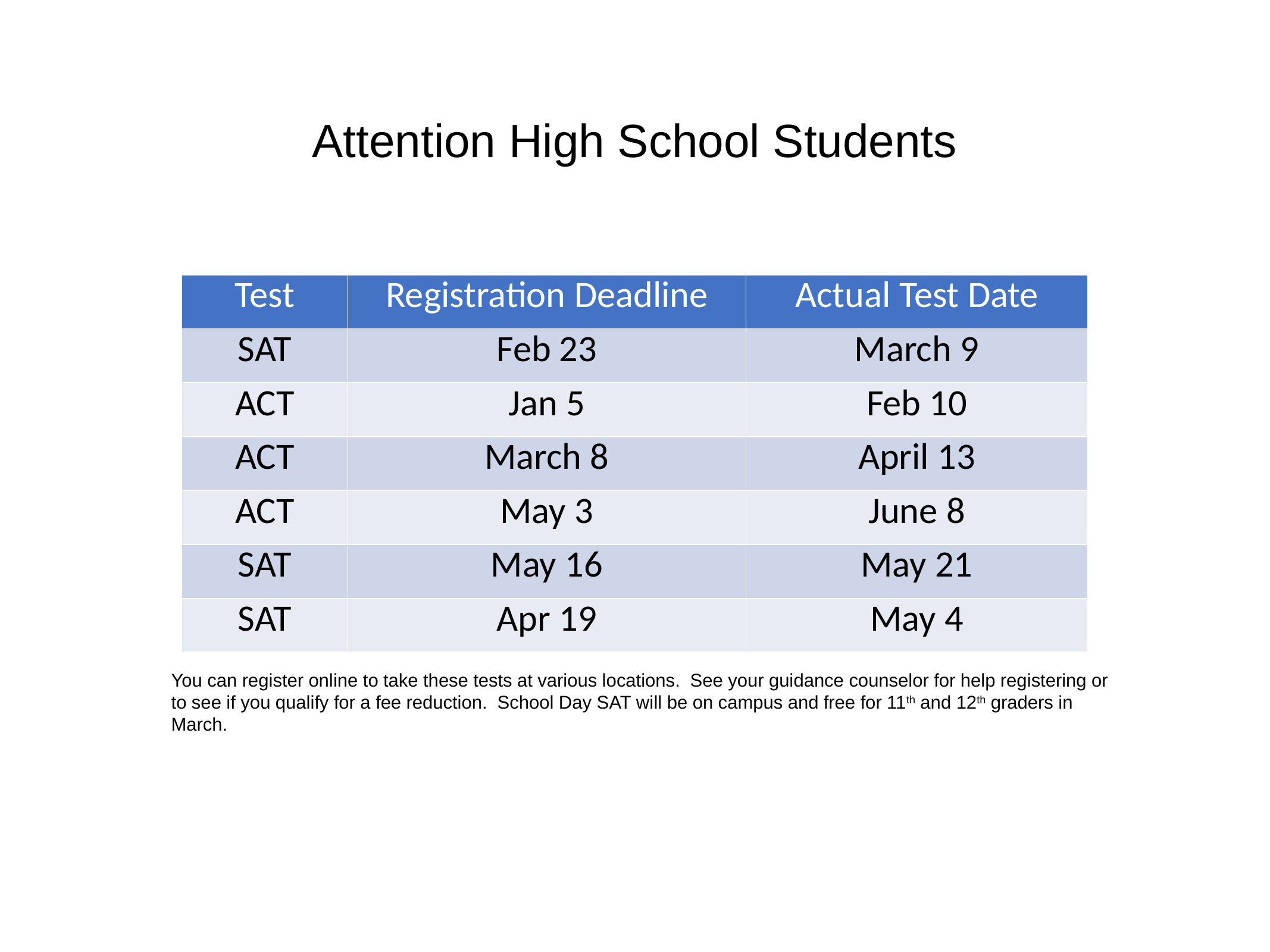

# Attention High School Students
| Test | Registration Deadline | Actual Test Date |
| --- | --- | --- |
| SAT | Feb 23 | March 9 |
| ACT | Jan 5 | Feb 10 |
| ACT | March 8 | April 13 |
| ACT | May 3 | June 8 |
| SAT | May 16 | May 21 |
| SAT | Apr 19 | May 4 |
You can register online to take these tests at various locations.  See your guidance counselor for help registering or to see if you qualify for a fee reduction.  School Day SAT will be on campus and free for 11th and 12th graders in March.